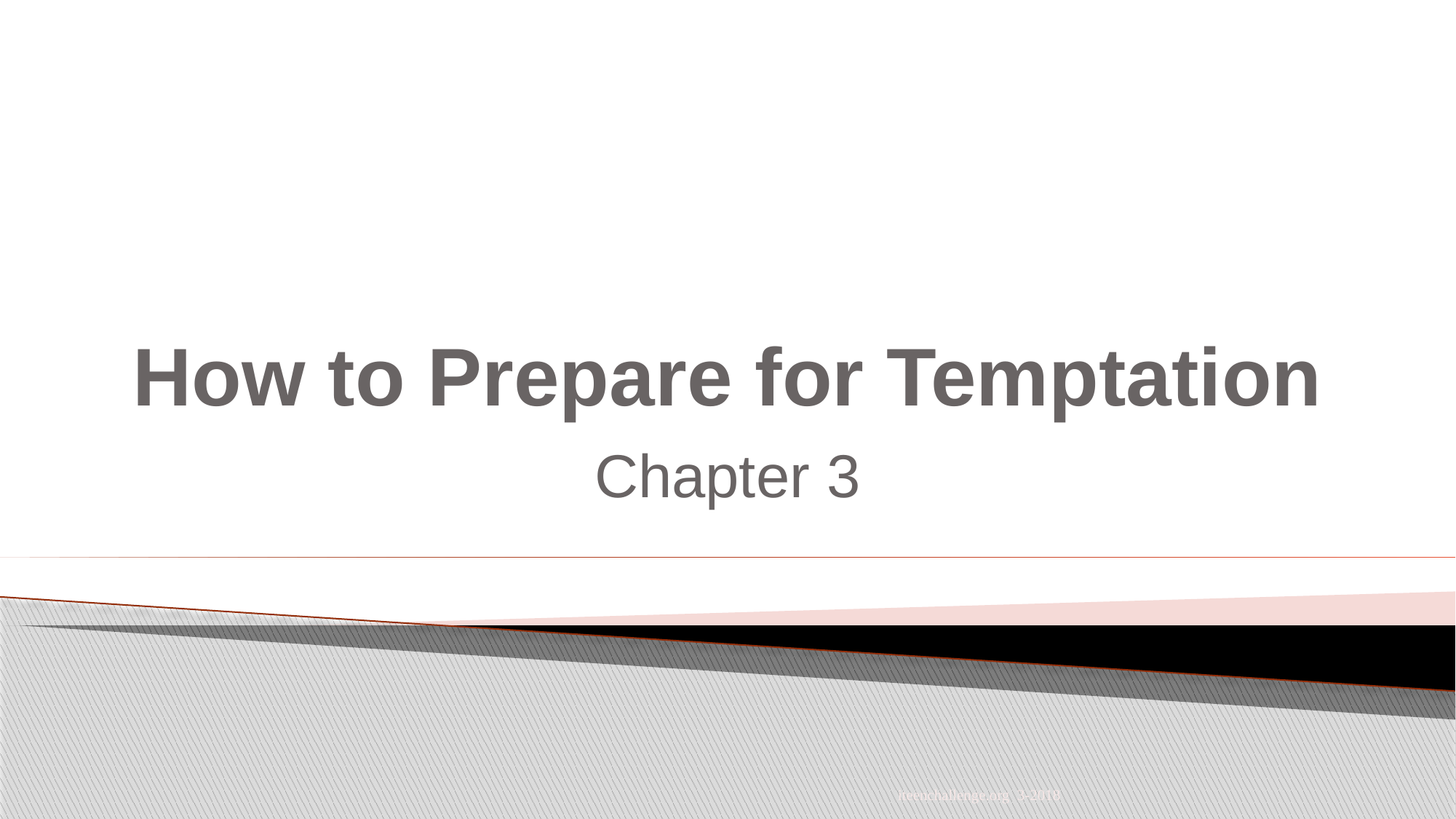

# How to Prepare for Temptation
Chapter 3

iteenchallenge.org  3-2018